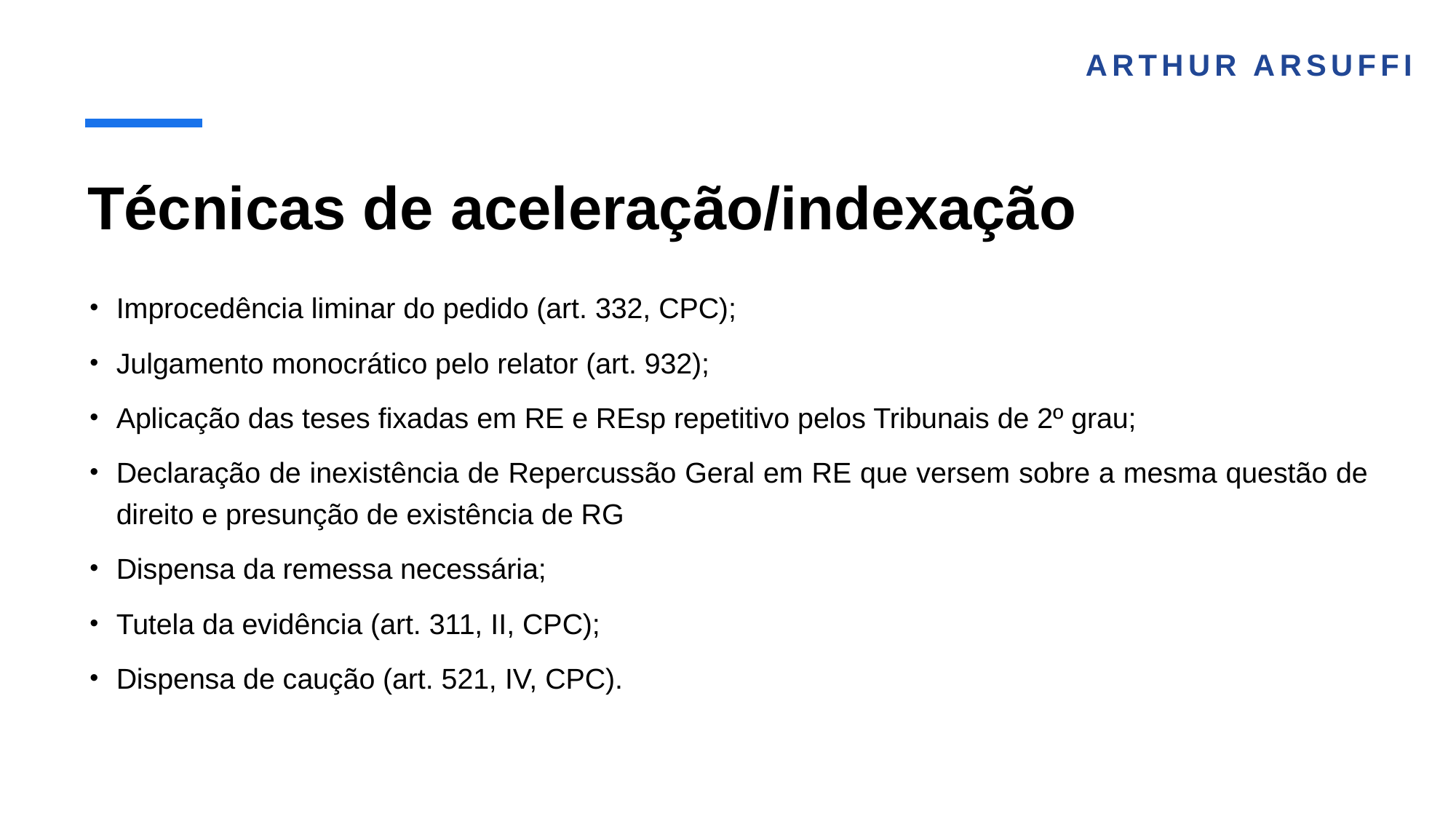

ARTHUR ARSUFFI
# Técnicas de aceleração/indexação
Improcedência liminar do pedido (art. 332, CPC);
Julgamento monocrático pelo relator (art. 932);
Aplicação das teses fixadas em RE e REsp repetitivo pelos Tribunais de 2º grau;
Declaração de inexistência de Repercussão Geral em RE que versem sobre a mesma questão de direito e presunção de existência de RG
Dispensa da remessa necessária;
Tutela da evidência (art. 311, II, CPC);
Dispensa de caução (art. 521, IV, CPC).